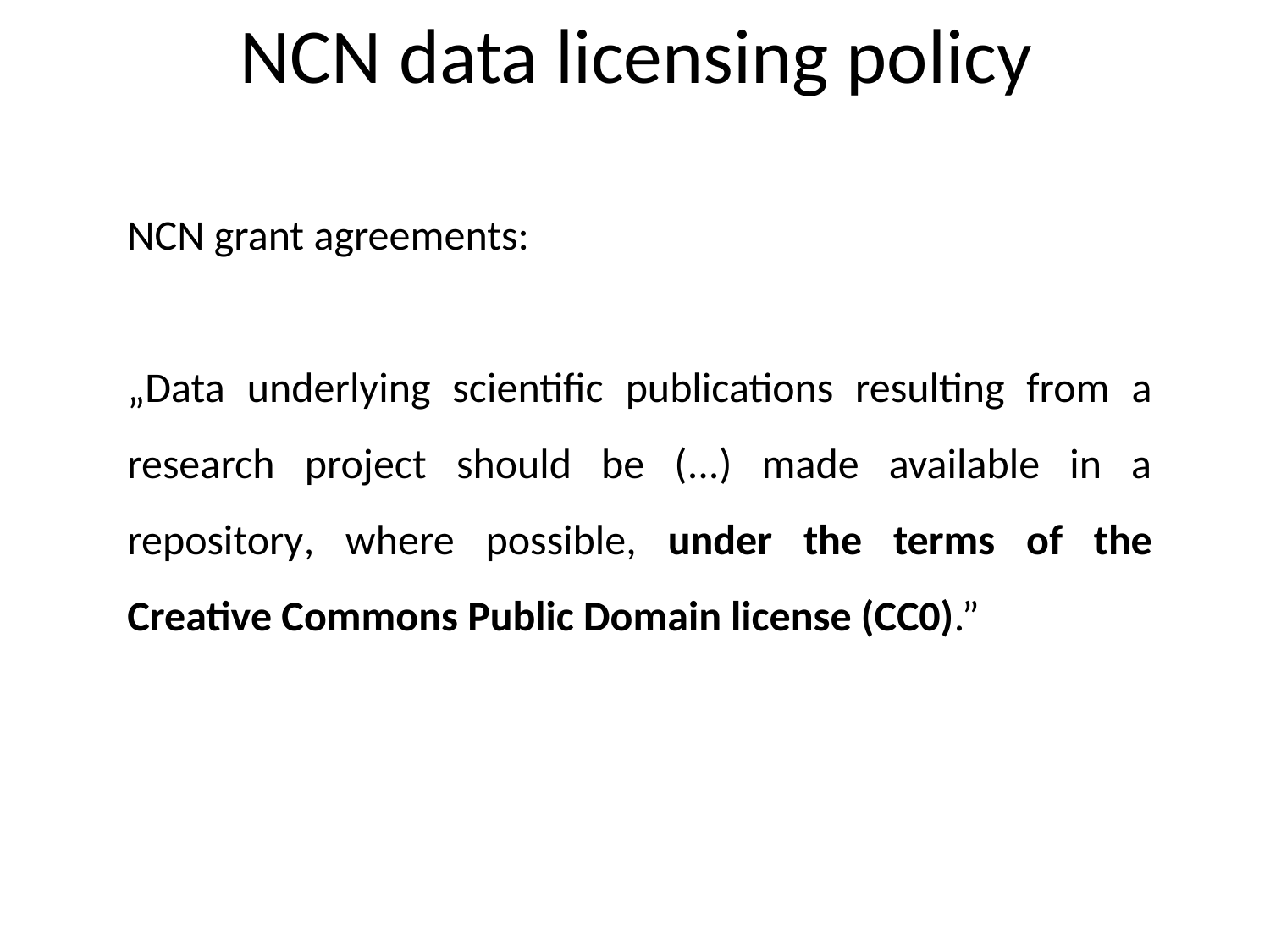

NCN data licensing policy
NCN grant agreements:

„Data underlying scientific publications resulting from a research project should be (...) made available in a repository, where possible, under the terms of the Creative Commons Public Domain license (CC0).”